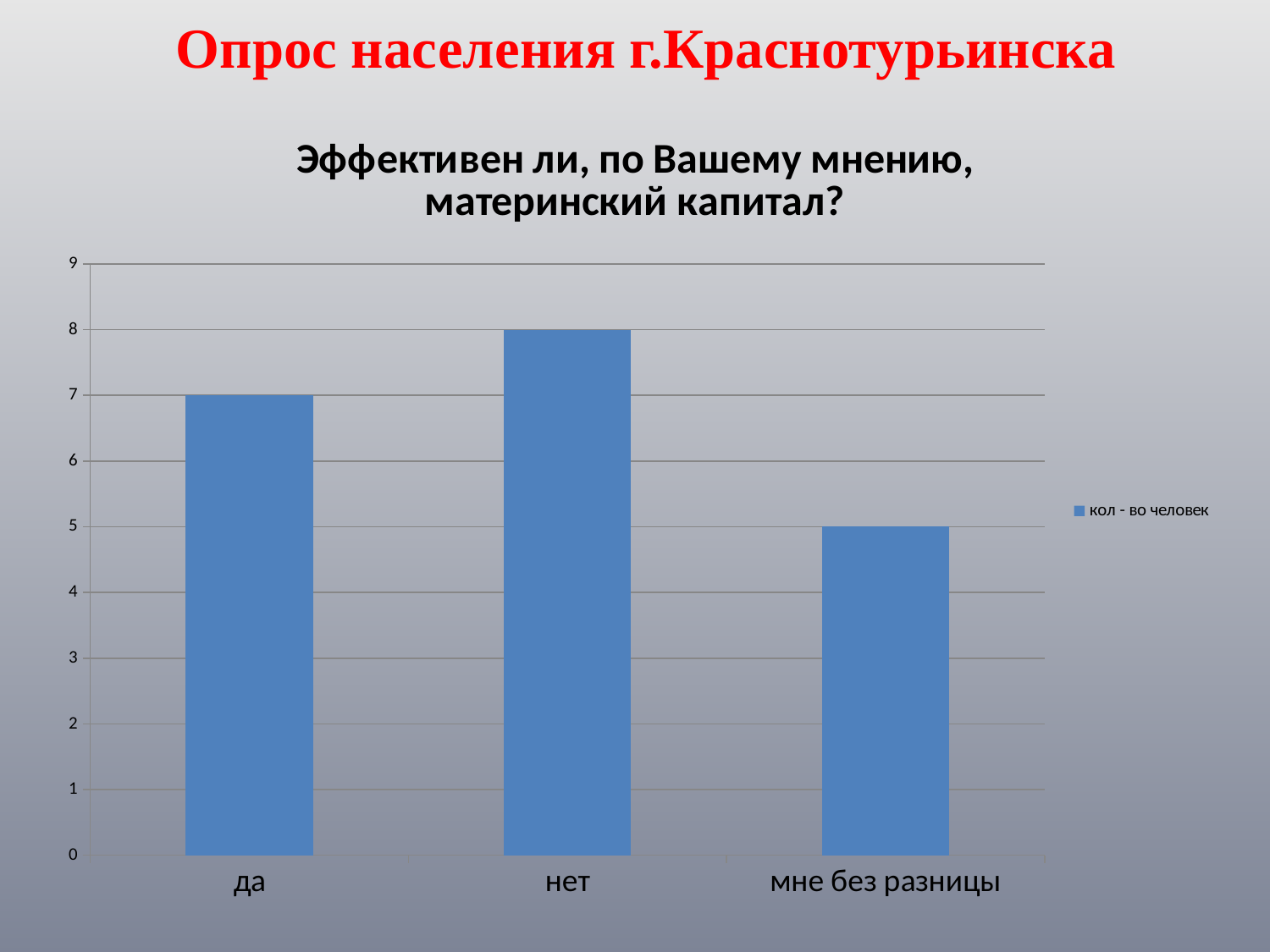

# Опрос населения г.Краснотурьинска

### Chart: Эффективен ли, по Вашему мнению, материнский капитал?

| Category | кол - во человек |
|---|---|
| да | 7.0 |
| нет | 8.0 |
| мне без разницы | 5.0 |